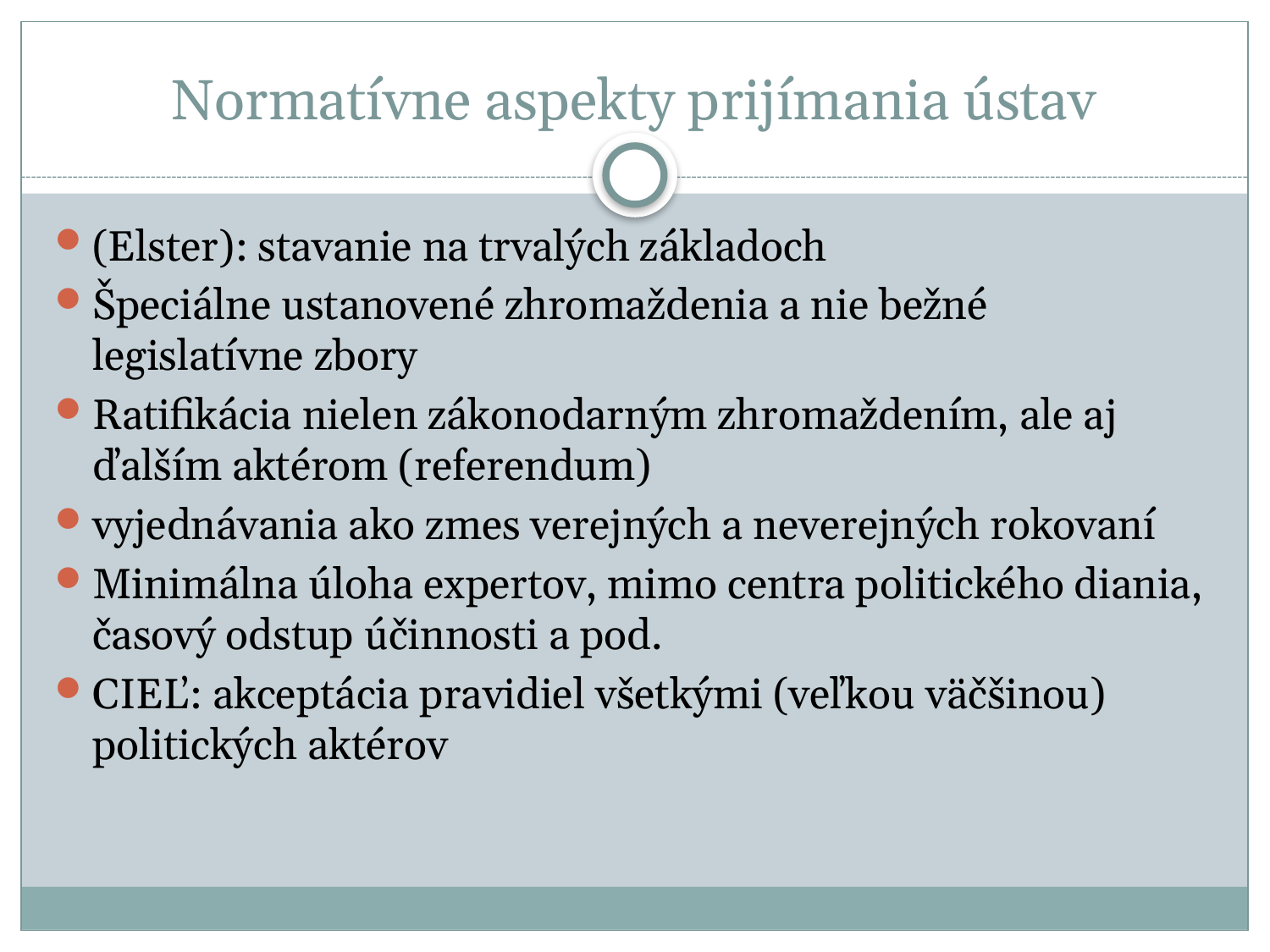

# Normatívne aspekty prijímania ústav
(Elster): stavanie na trvalých základoch
Špeciálne ustanovené zhromaždenia a nie bežné legislatívne zbory
Ratifikácia nielen zákonodarným zhromaždením, ale aj ďalším aktérom (referendum)
vyjednávania ako zmes verejných a neverejných rokovaní
Minimálna úloha expertov, mimo centra politického diania, časový odstup účinnosti a pod.
CIEĽ: akceptácia pravidiel všetkými (veľkou väčšinou) politických aktérov